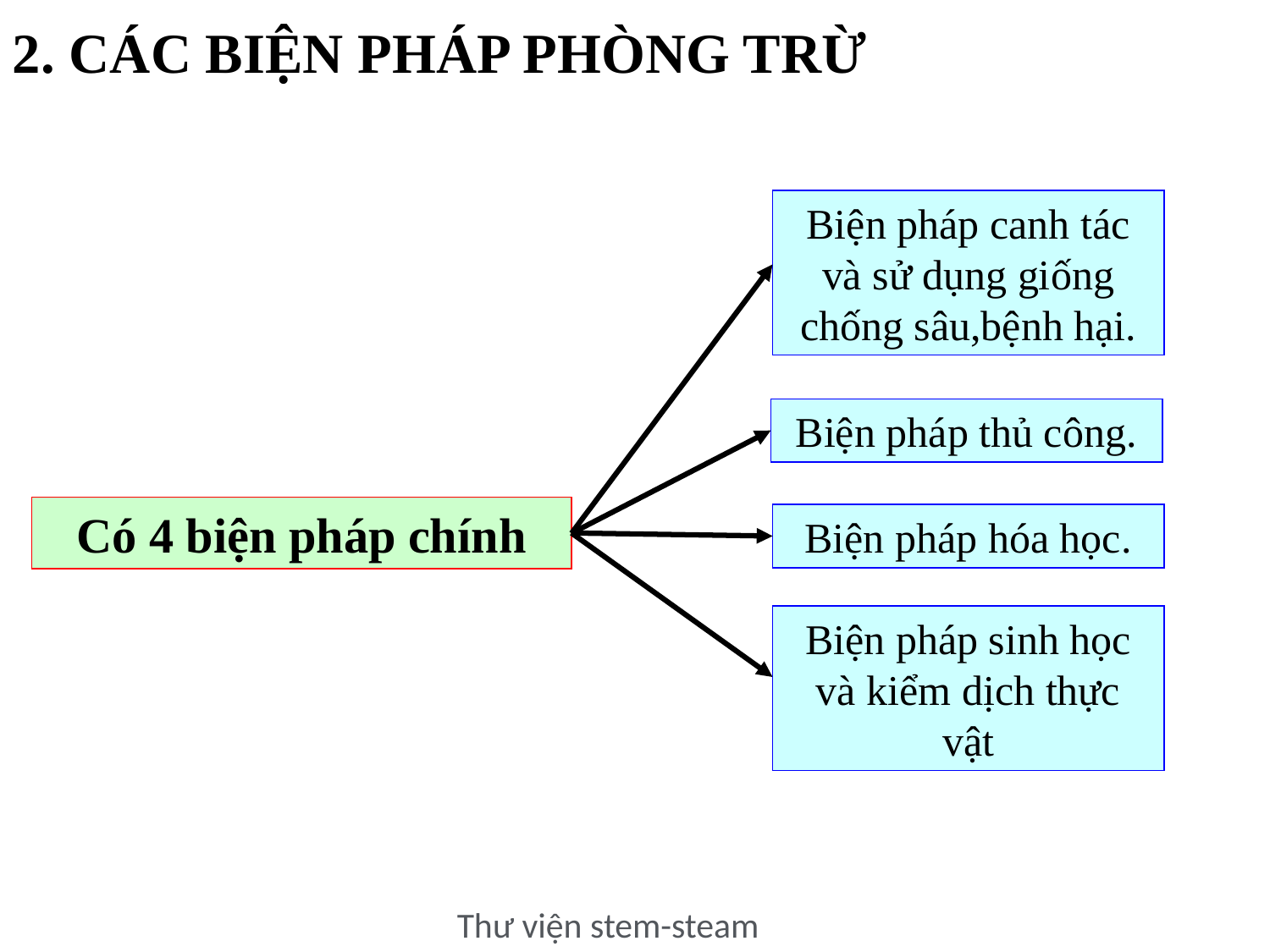

# 2. CÁC BIỆN PHÁP PHÒNG TRỪ
Biện pháp canh tác và sử dụng giống chống sâu,bệnh hại.
Biện pháp thủ công.
Có 4 biện pháp chính
Biện pháp hóa học.
Biện pháp sinh học và kiểm dịch thực vật